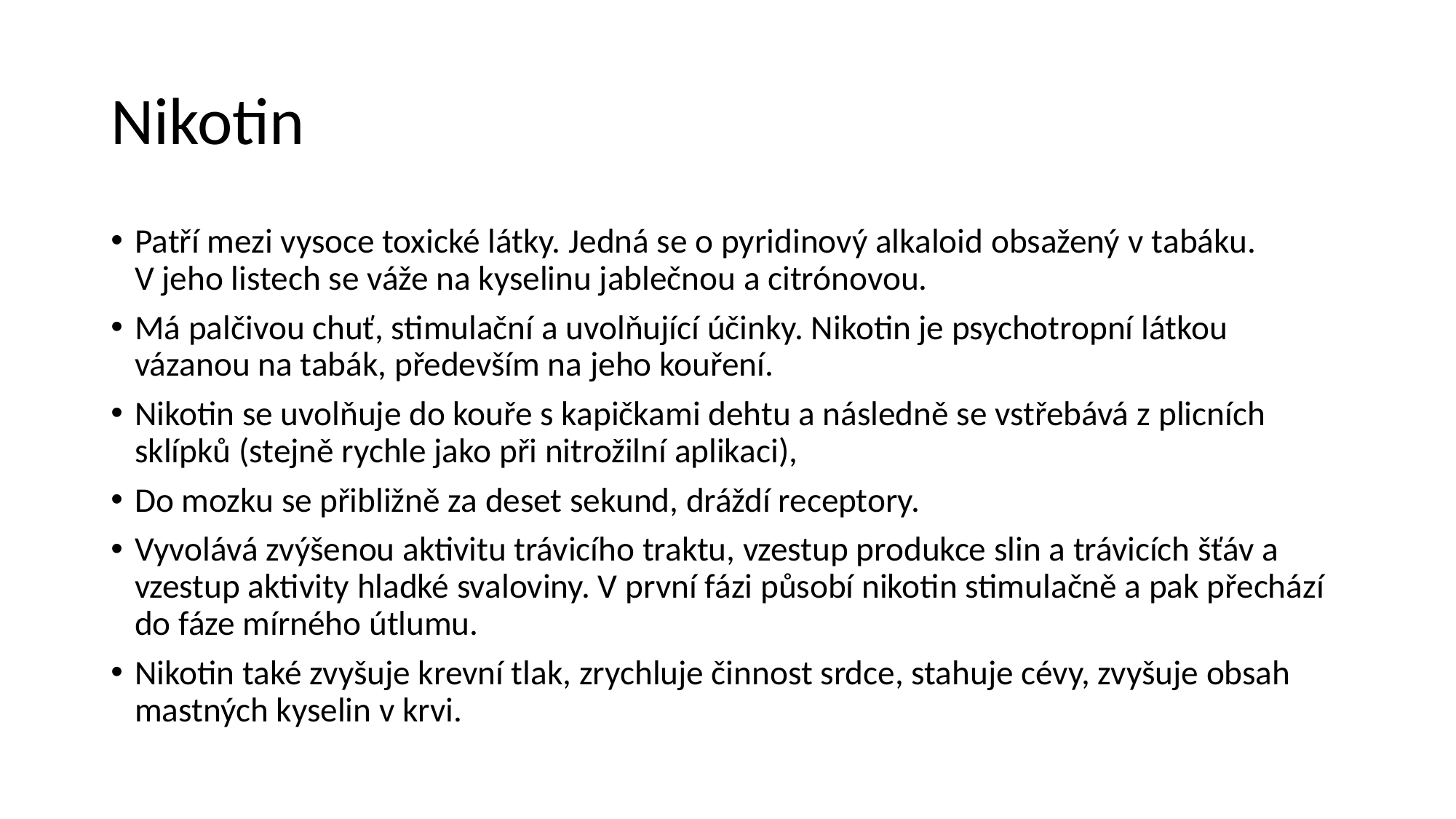

# Nikotin
Patří mezi vysoce toxické látky. Jedná se o pyridinový alkaloid obsažený v tabáku. V jeho listech se váže na kyselinu jablečnou a citrónovou.
Má palčivou chuť, stimulační a uvolňující účinky. Nikotin je psychotropní látkou vázanou na tabák, především na jeho kouření.
Nikotin se uvolňuje do kouře s kapičkami dehtu a následně se vstřebává z plicních sklípků (stejně rychle jako při nitrožilní aplikaci),
Do mozku se přibližně za deset sekund, dráždí receptory.
Vyvolává zvýšenou aktivitu trávicího traktu, vzestup produkce slin a trávicích šťáv a vzestup aktivity hladké svaloviny. V první fázi působí nikotin stimulačně a pak přechází do fáze mírného útlumu.
Nikotin také zvyšuje krevní tlak, zrychluje činnost srdce, stahuje cévy, zvyšuje obsah mastných kyselin v krvi.